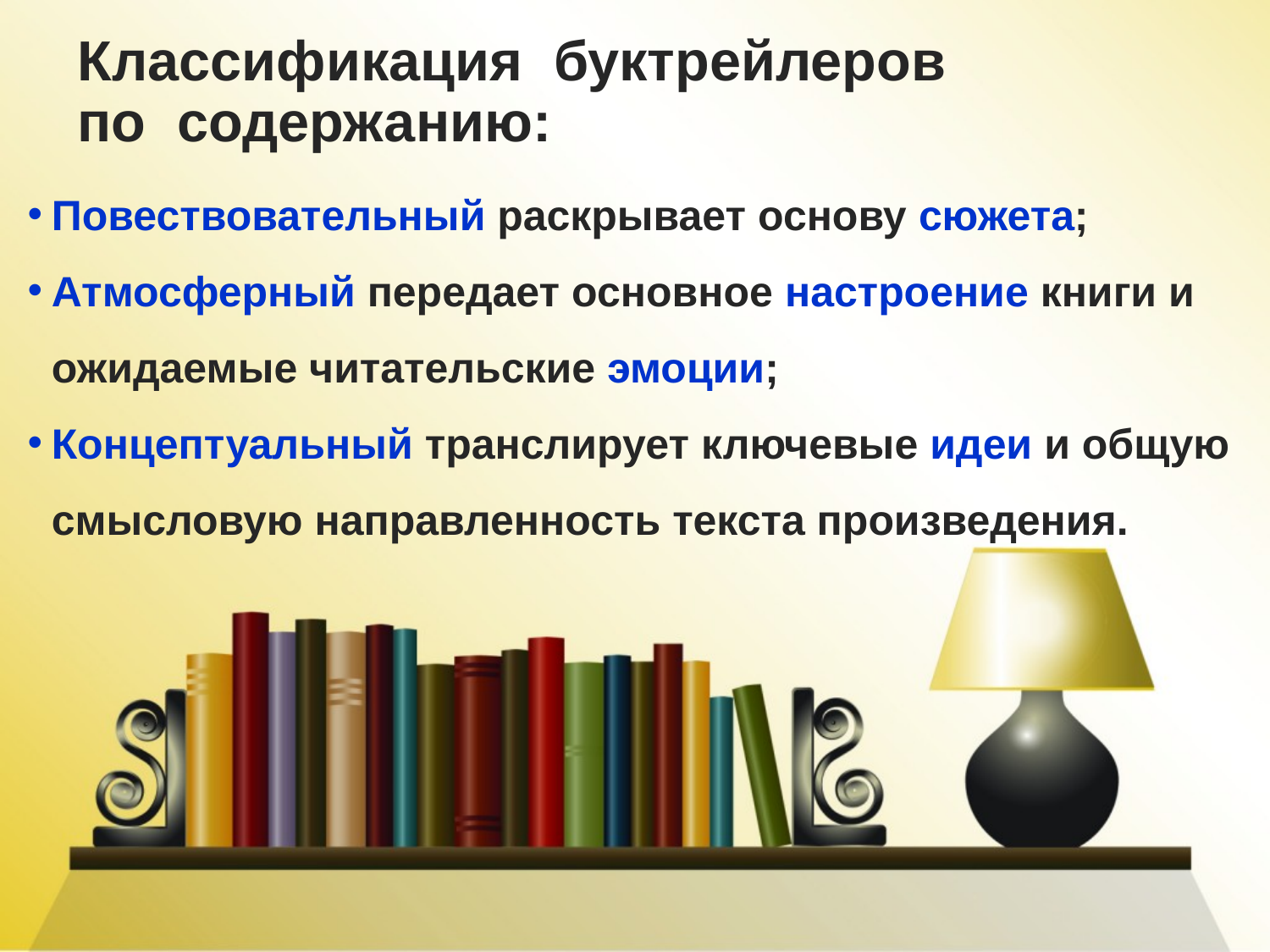

# Классификация  буктрейлеров по  содержанию:
Повествовательный раскрывает основу сюжета;
Атмосферный передает основное настроение книги и ожидаемые читательские эмоции;
Концептуальный транслирует ключевые идеи и общую смысловую направленность текста произведения.